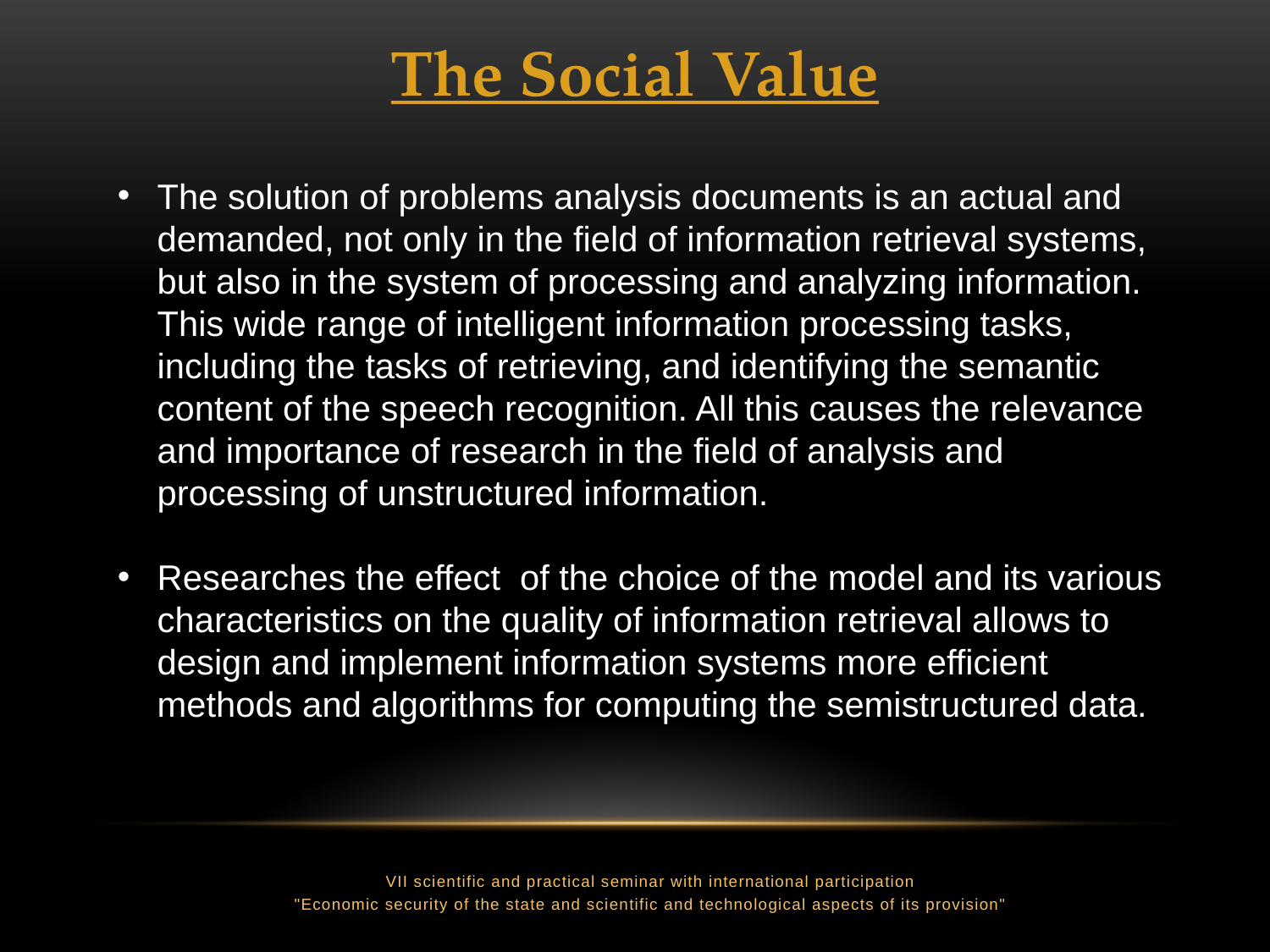

The Social Value
The solution of problems analysis documents is an actual and  demanded, not only in the field of information retrieval systems, but also in the system of processing and analyzing information. This wide range of intelligent information processing tasks, including the tasks of retrieving, and identifying the semantic content of the speech recognition. All this causes the relevance and importance of research in the field of analysis and processing of unstructured information.

Researches the effect  of the choice of the model and its various characteristics on the quality of information retrieval allows to design and implement information systems more efficient methods and algorithms for computing the semistructured data.
VІI scientific and practical seminar with international participation
"Economic security of the state and scientific and technological aspects of its provision"